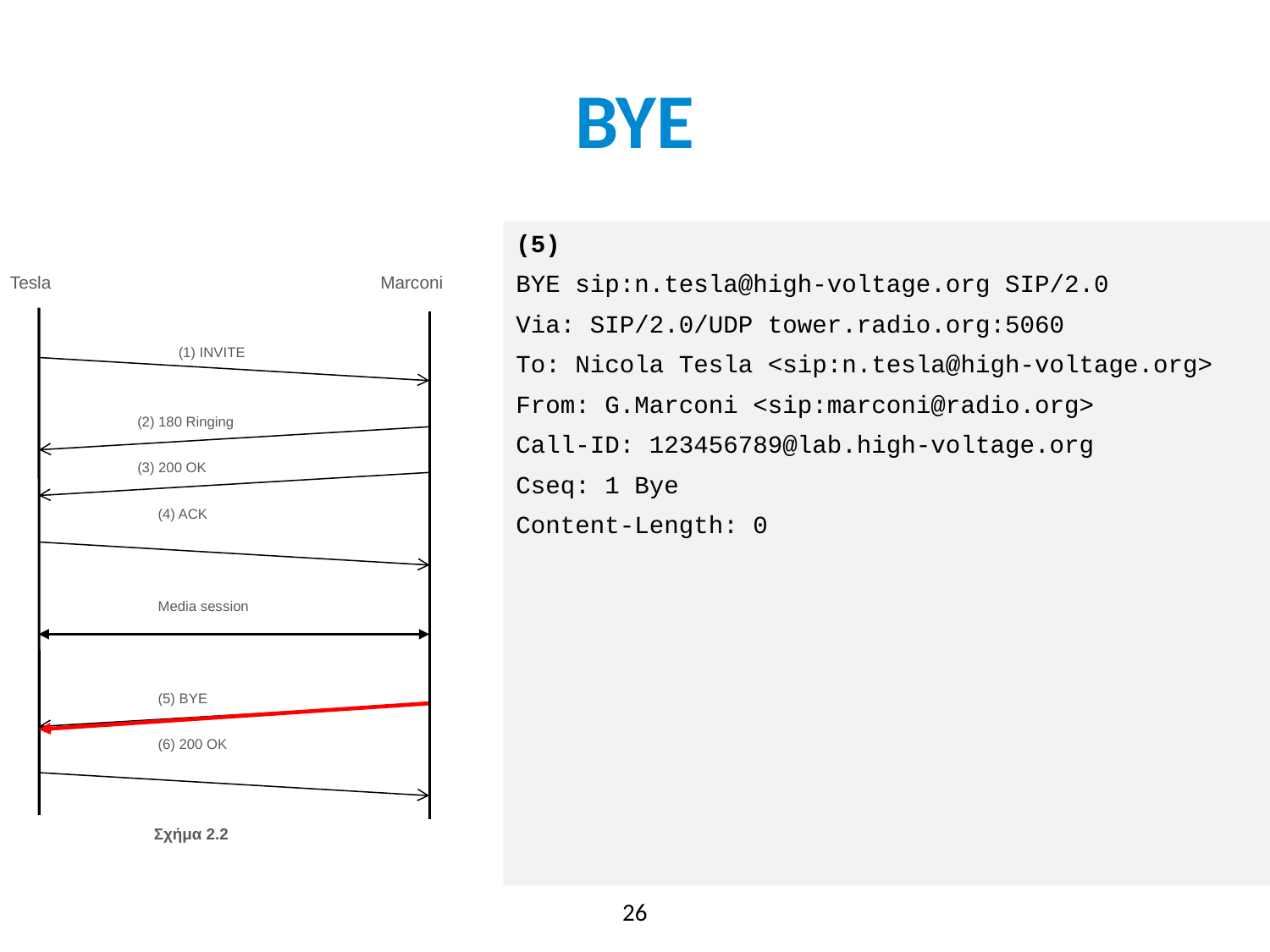

# BYE

Tesla
Marconi
      (1) INVITE
      (2) 180 Ringing
      (3) 200 OK
      (4) ACK
      Media session
      (5) BYE
      (6) 200 OK
Σχήμα 2.2
(5)
BYE sip:n.tesla@high-voltage.org SIP/2.0
Via: SIP/2.0/UDP tower.radio.org:5060
To: Nicola Tesla <sip:n.tesla@high-voltage.org>
From: G.Marconi <sip:marconi@radio.org>
Call-ID: 123456789@lab.high-voltage.org
Cseq: 1 Bye
Content-Length: 0

26